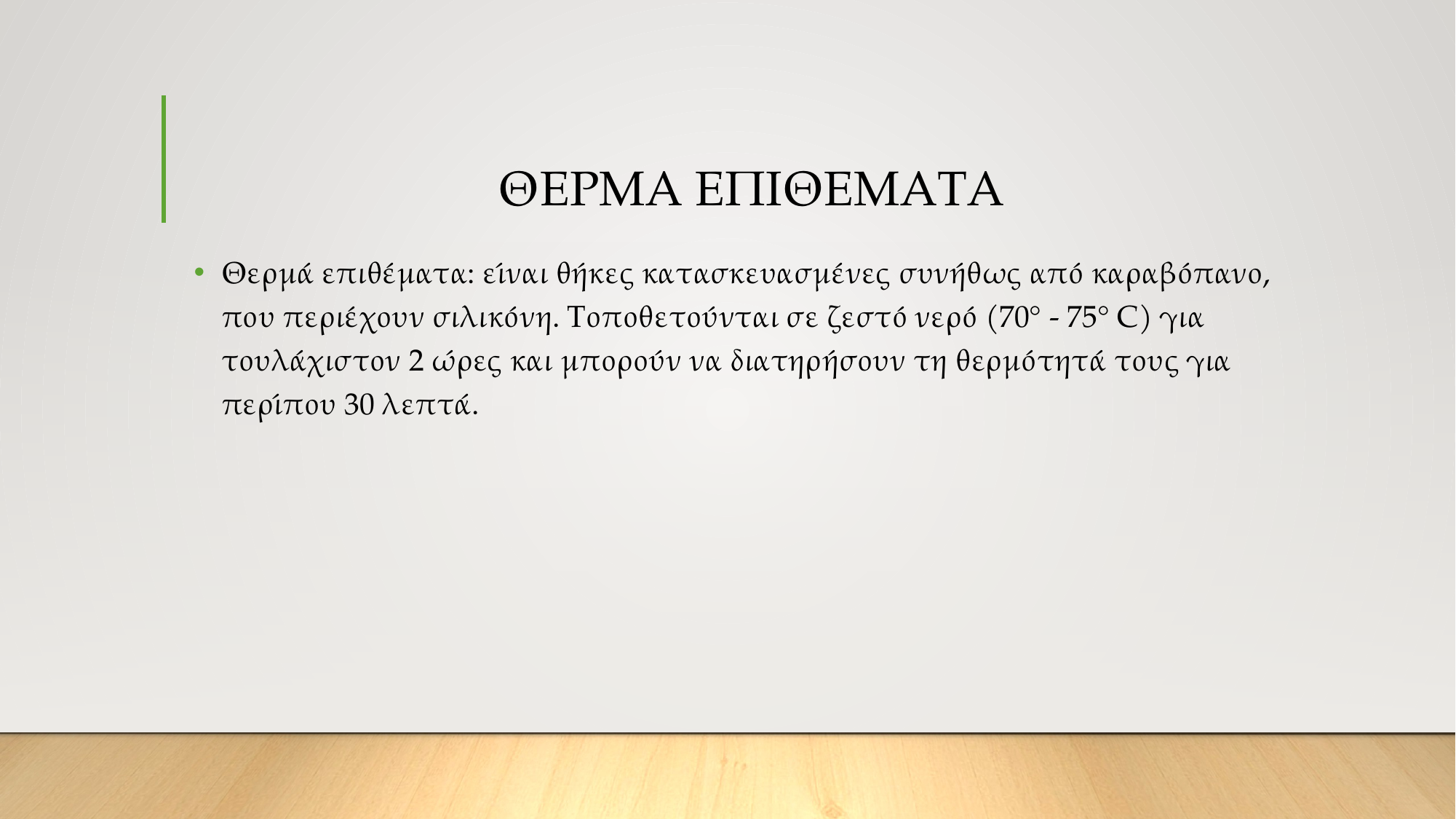

# ΘΕΡΜΑ ΕΠΙΘΕΜΑΤΑ
Θερμά επιθέματα: είναι θήκες κατασκευασμένες συνήθως από καραβόπανο, που περιέχουν σιλικόνη. Τοποθετούνται σε ζεστό νερό (70° - 75° C) για τουλάχιστον 2 ώρες και μπορούν να διατηρήσουν τη θερμότητά τους για περίπου 30 λεπτά.